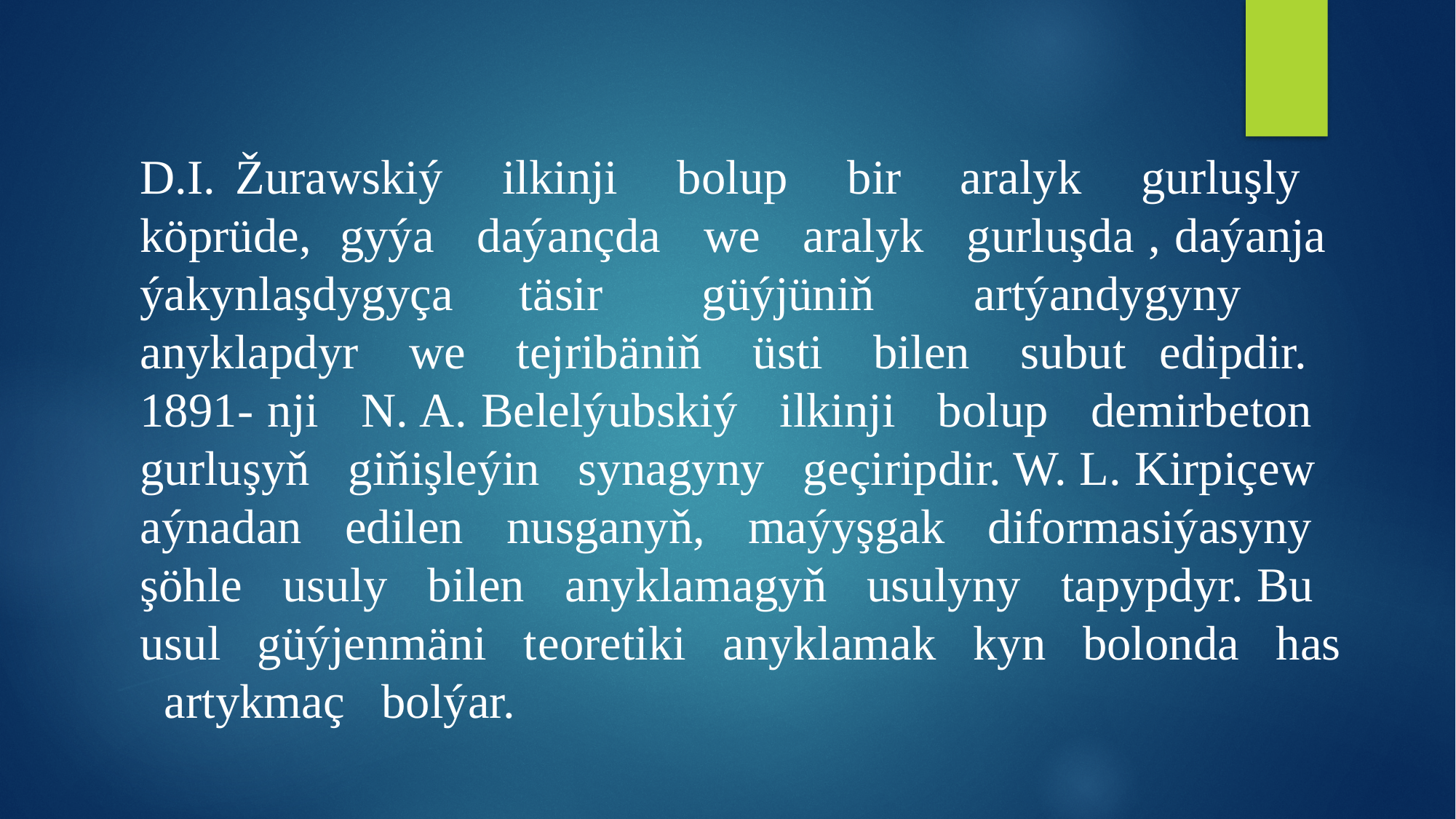

D.I. Žurawskiý   ilkinji   bolup   bir   aralyk   gurluşly   köprüde,  gyýa   daýançda   we   aralyk   gurluşda , daýanja  ýakynlaşdygyça  täsir   güýjüniň   artýandygyny    anyklapdyr   we   tejribäniň   üsti   bilen   subut  edipdir.   1891- nji   N. A. Belelýubskiý   ilkinji   bolup   demirbeton   gurluşyň   giňişleýin   synagyny   geçiripdir. W. L. Kirpiçew   aýnadan   edilen   nusganyň,   maýyşgak   diformasiýasyny   şöhle   usuly   bilen   anyklamagyň   usulyny   tapypdyr. Bu   usul   güýjenmäni   teoretiki   anyklamak   kyn   bolonda   has   artykmaç   bolýar.